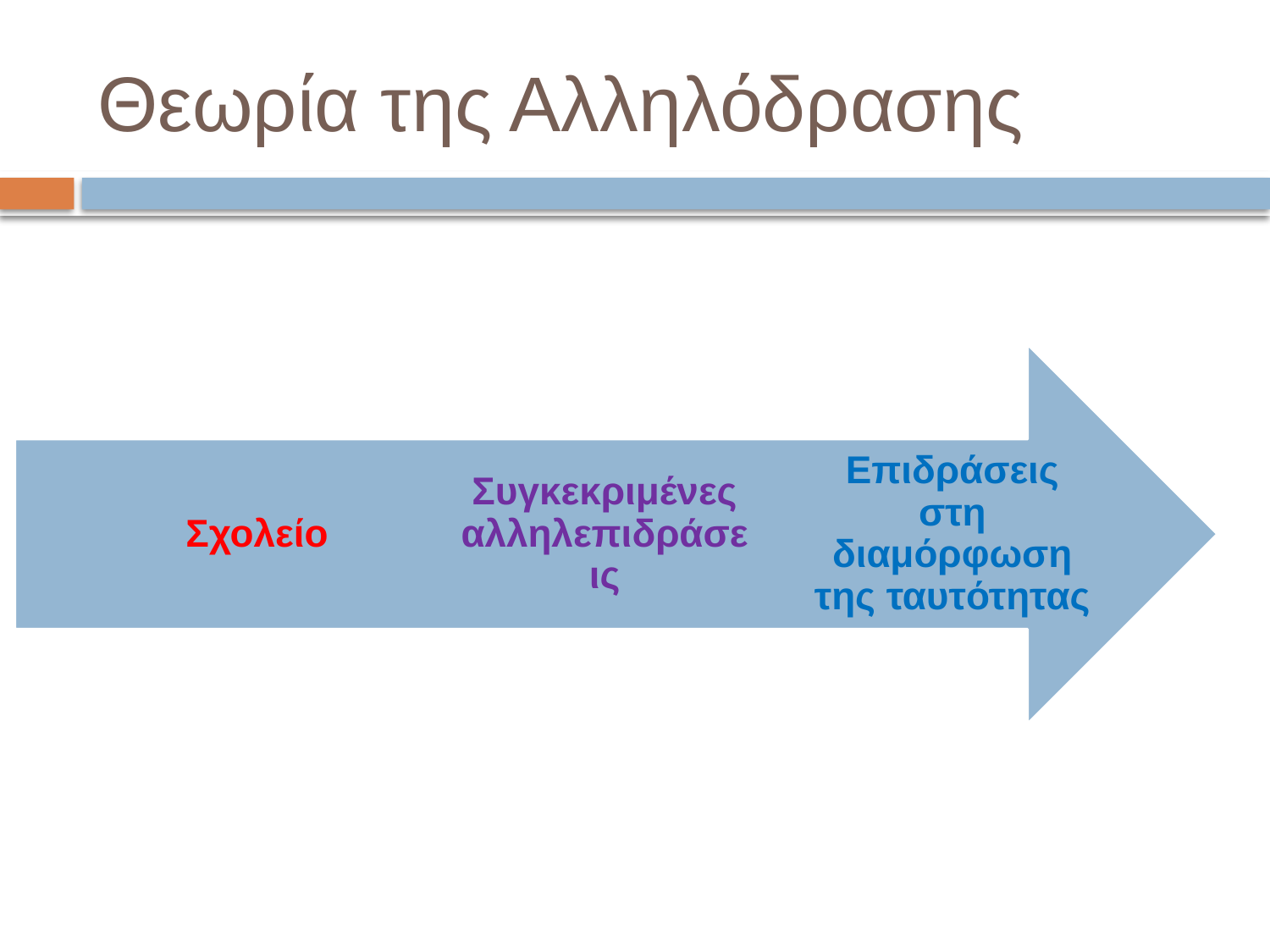

# Θεωρία της Αλληλόδρασης
Επιδράσεις στη διαμόρφωση της ταυτότητας
Συγκεκριμένες αλληλεπιδράσεις
Σχολείο